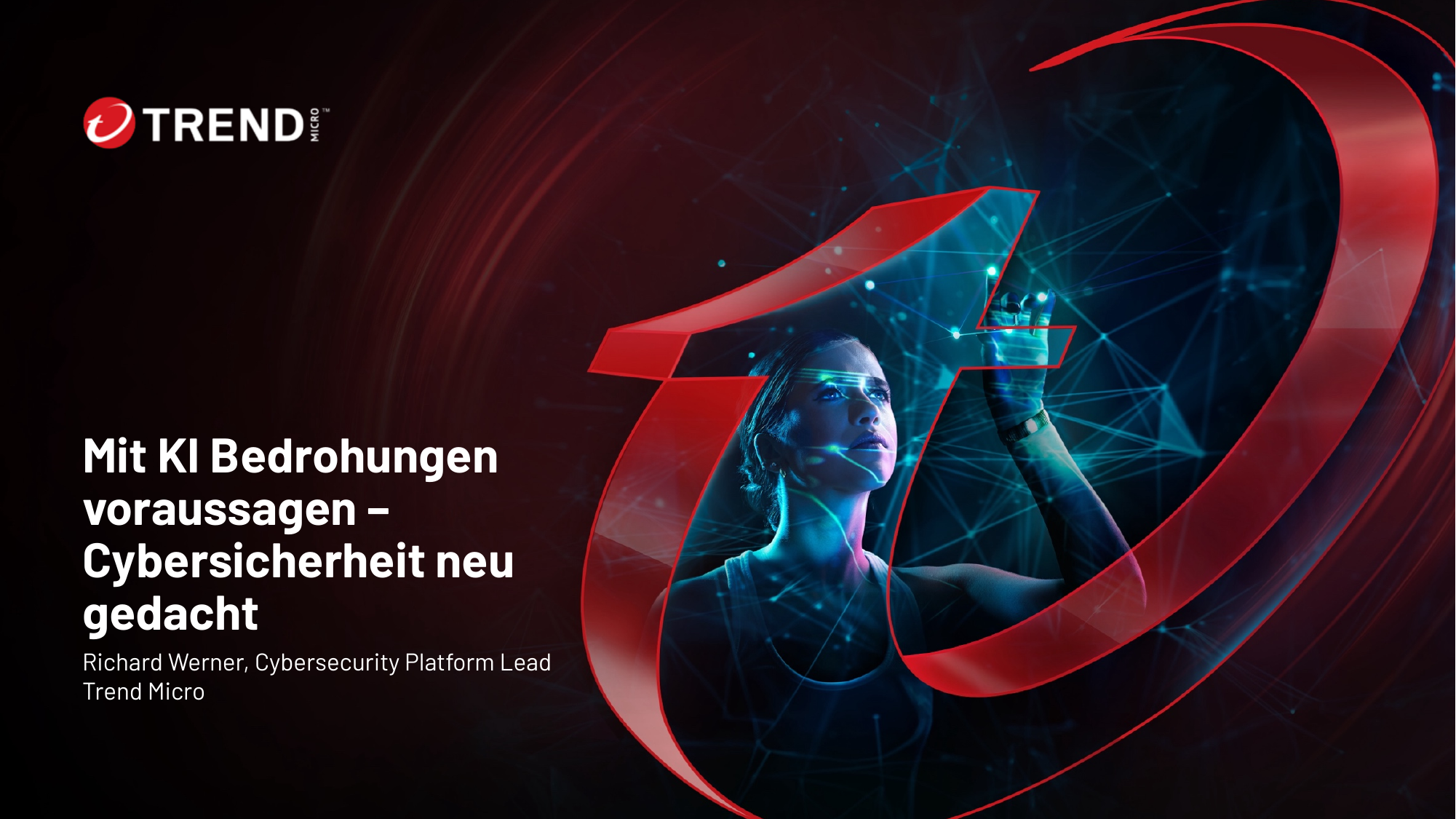

# Mit KI Bedrohungen voraussagen – Cybersicherheit neu gedacht
Richard Werner, Cybersecurity Platform Lead
Trend Micro